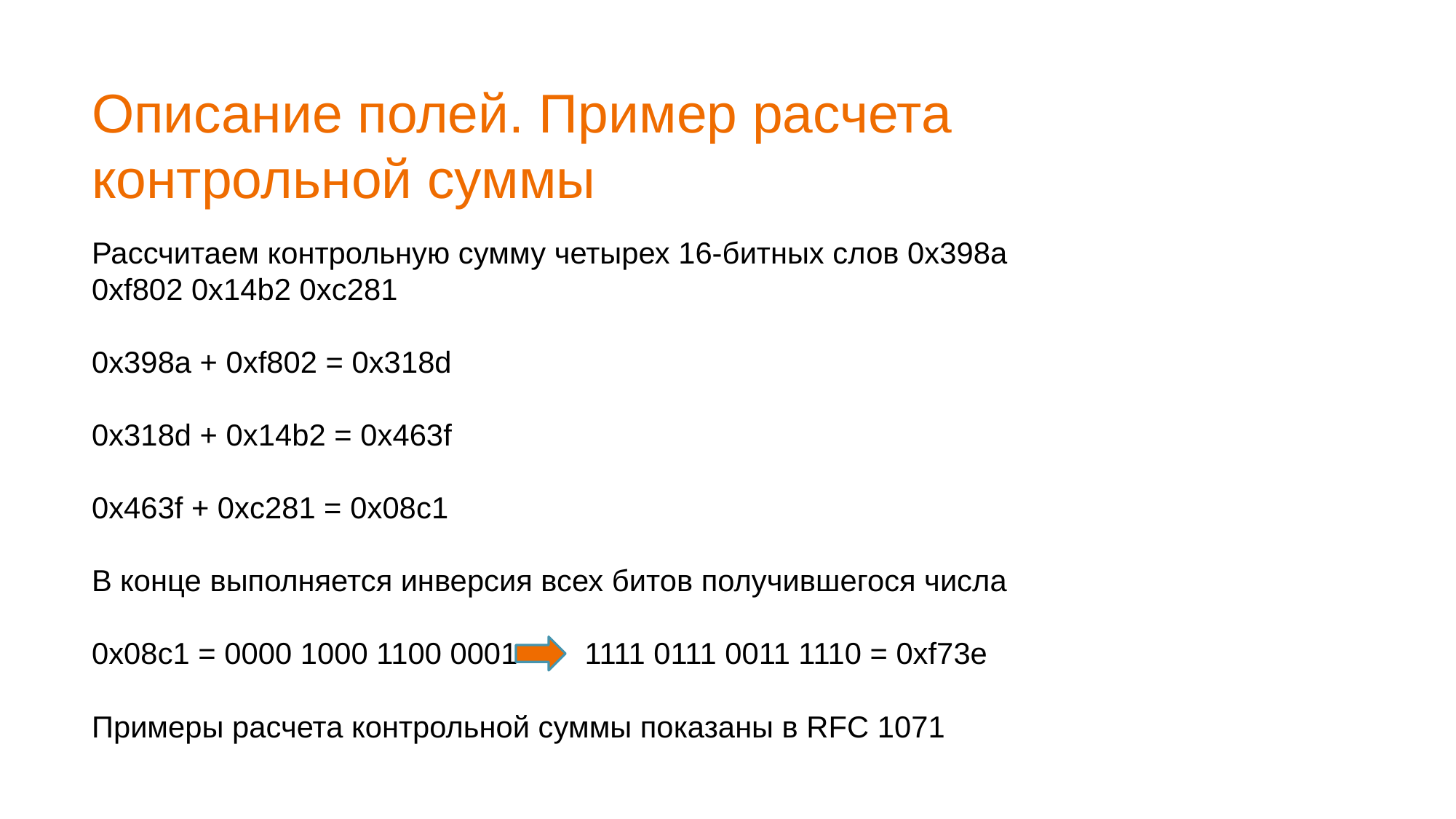

# Описание полей. Пример расчета контрольной суммы
Рассчитаем контрольную сумму четырех 16-битных слов 0x398a 0xf802 0x14b2 0xc281

0x398a + 0xf802 = 0x318d

0x318d + 0x14b2 = 0x463f

0x463f + 0xc281 = 0x08c1

В конце выполняется инверсия всех битов получившегося числа

0x08c1 = 0000 1000 1100 0001        1111 0111 0011 1110 = 0xf73e

Примеры расчета контрольной суммы показаны в RFC 1071